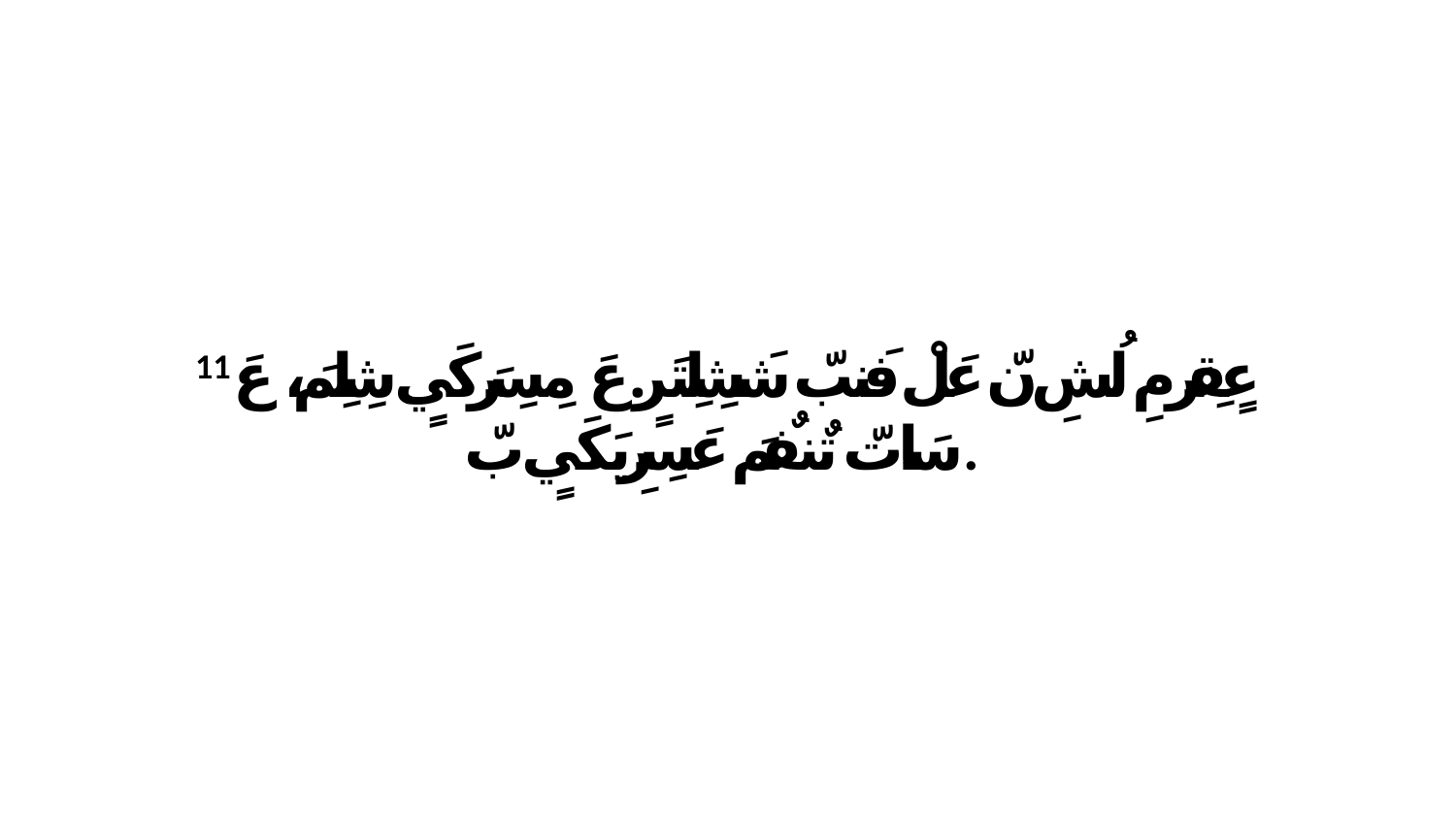

11 عٍقِرَ مِ لُشِ نّ عَلْ فَنبّ شَشِلِتَرٍ.عَ مِسِرَكَيٍ شِلِمَ، عَ سَاتّ تٌنفٌمَ عَسِرِيَكَيٍ بّ.